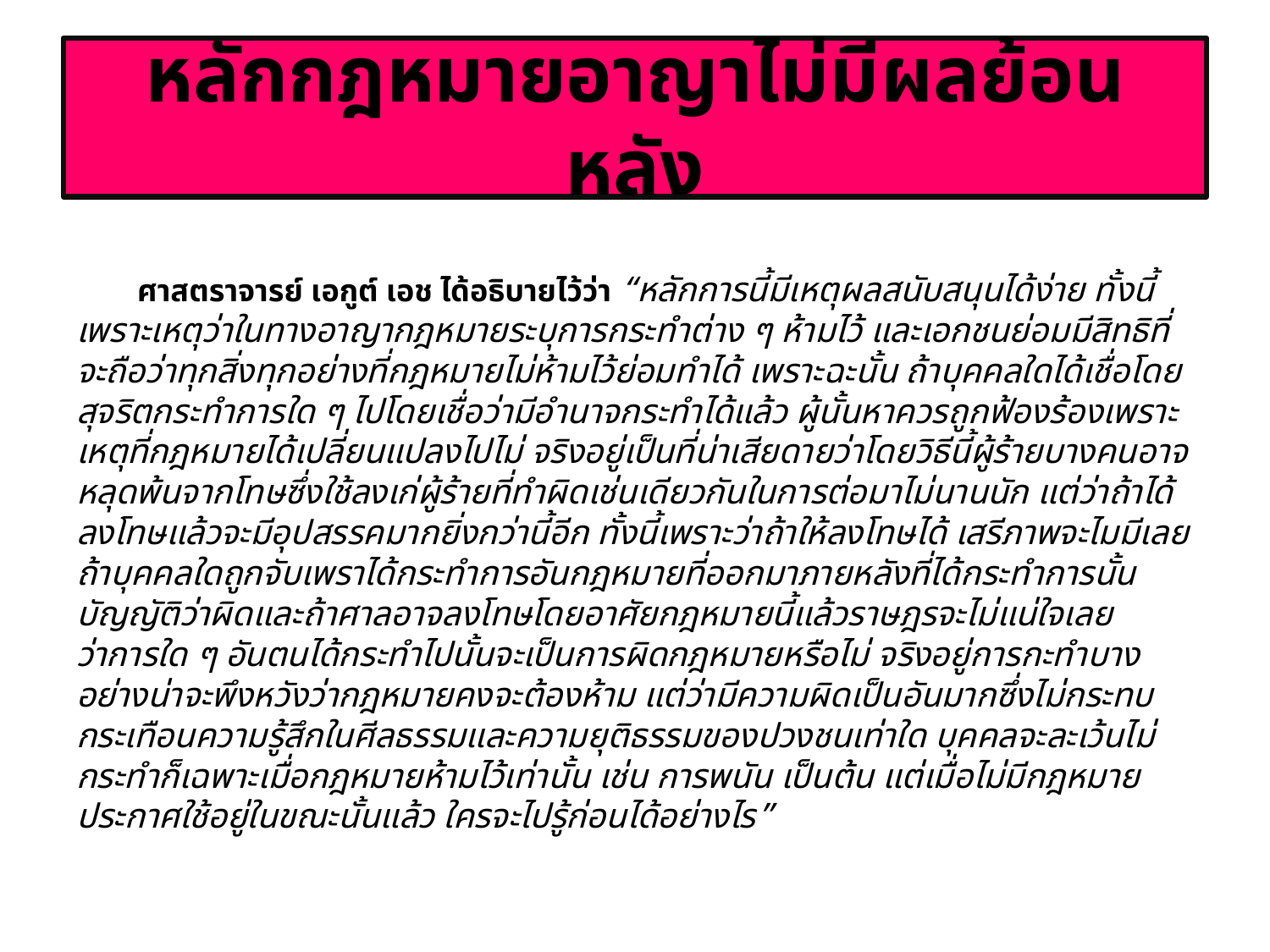

# หลักกฎหมายอาญาไม่มีผลย้อนหลัง

	ศาสตราจารย์ เอกูต์ เอช ได้อธิบายไว้ว่า “หลักการนี้มีเหตุผลสนับสนุนได้ง่าย ทั้งนี้ เพราะเหตุว่าในทางอาญากฎหมายระบุการกระทำต่าง ๆ ห้ามไว้ และเอกชนย่อมมีสิทธิที่จะถือว่าทุกสิ่งทุกอย่างที่กฎหมายไม่ห้ามไว้ย่อมทำได้ เพราะฉะนั้น ถ้าบุคคลใดได้เชื่อโดยสุจริตกระทำการใด ๆ ไปโดยเชื่อว่ามีอำนาจกระทำได้แล้ว ผู้นั้นหาควรถูกฟ้องร้องเพราะเหตุที่กฎหมายได้เปลี่ยนแปลงไปไม่ จริงอยู่เป็นที่น่าเสียดายว่าโดยวิธีนี้ผู้ร้ายบางคนอาจหลุดพ้นจากโทษซึ่งใช้ลงเก่ผู้ร้ายที่ทำผิดเช่นเดียวกันในการต่อมาไม่นานนัก แต่ว่าถ้าได้ลงโทษแล้วจะมีอุปสรรคมากยิ่งกว่านี้อีก ทั้งนี้เพราะว่าถ้าให้ลงโทษได้ เสรีภาพจะไมมีเลย ถ้าบุคคลใดถูกจับเพราได้กระทำการอันกฎหมายที่ออกมาภายหลังที่ได้กระทำการนั้นบัญญัติว่าผิดและถ้าศาลอาจลงโทษโดยอาศัยกฎหมายนี้แล้วราษฎรจะไม่แน่ใจเลยว่าการใด ๆ อันตนได้กระทำไปนั้นจะเป็นการผิดกฎหมายหรือไม่ จริงอยู่การกะทำบางอย่างน่าจะพึงหวังว่ากฎหมายคงจะต้องห้าม แต่ว่ามีความผิดเป็นอันมากซึ่งไม่กระทบกระเทือนความรู้สึกในศีลธรรมและความยุติธรรมของปวงชนเท่าใด บุคคลจะละเว้นไม่กระทำก็เฉพาะเมื่อกฎหมายห้ามไว้เท่านั้น เช่น การพนัน เป็นต้น แต่เมื่อไม่มีกฎหมายประกาศใช้อยู่ในขณะนั้นแล้ว ใครจะไปรู้ก่อนได้อย่างไร”